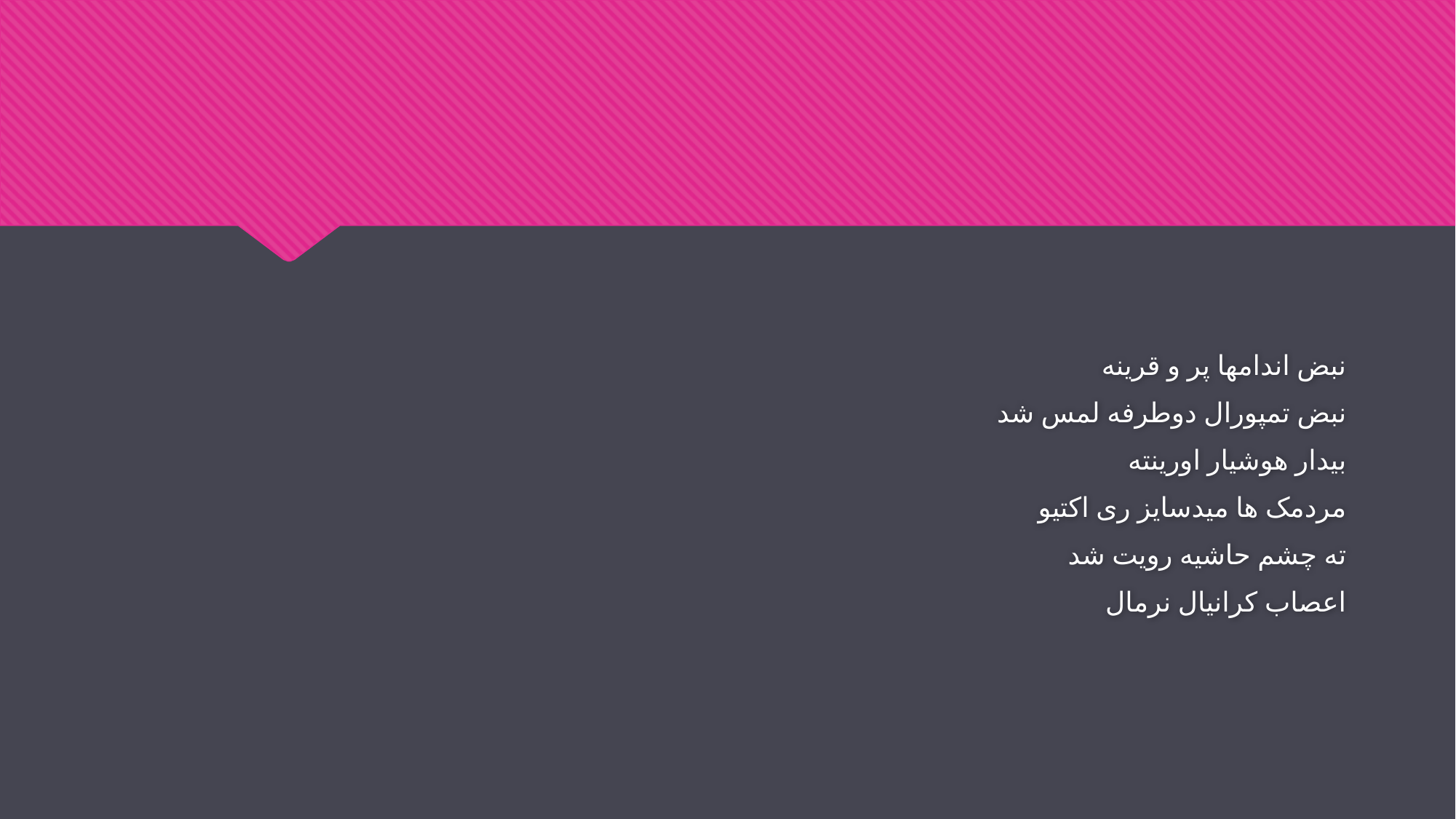

#
نبض اندامها پر و قرینه
نبض تمپورال دوطرفه لمس شد
بیدار هوشیار اورینته
مردمک ها میدسایز ری اکتیو
ته چشم حاشیه رویت شد
اعصاب کرانیال نرمال